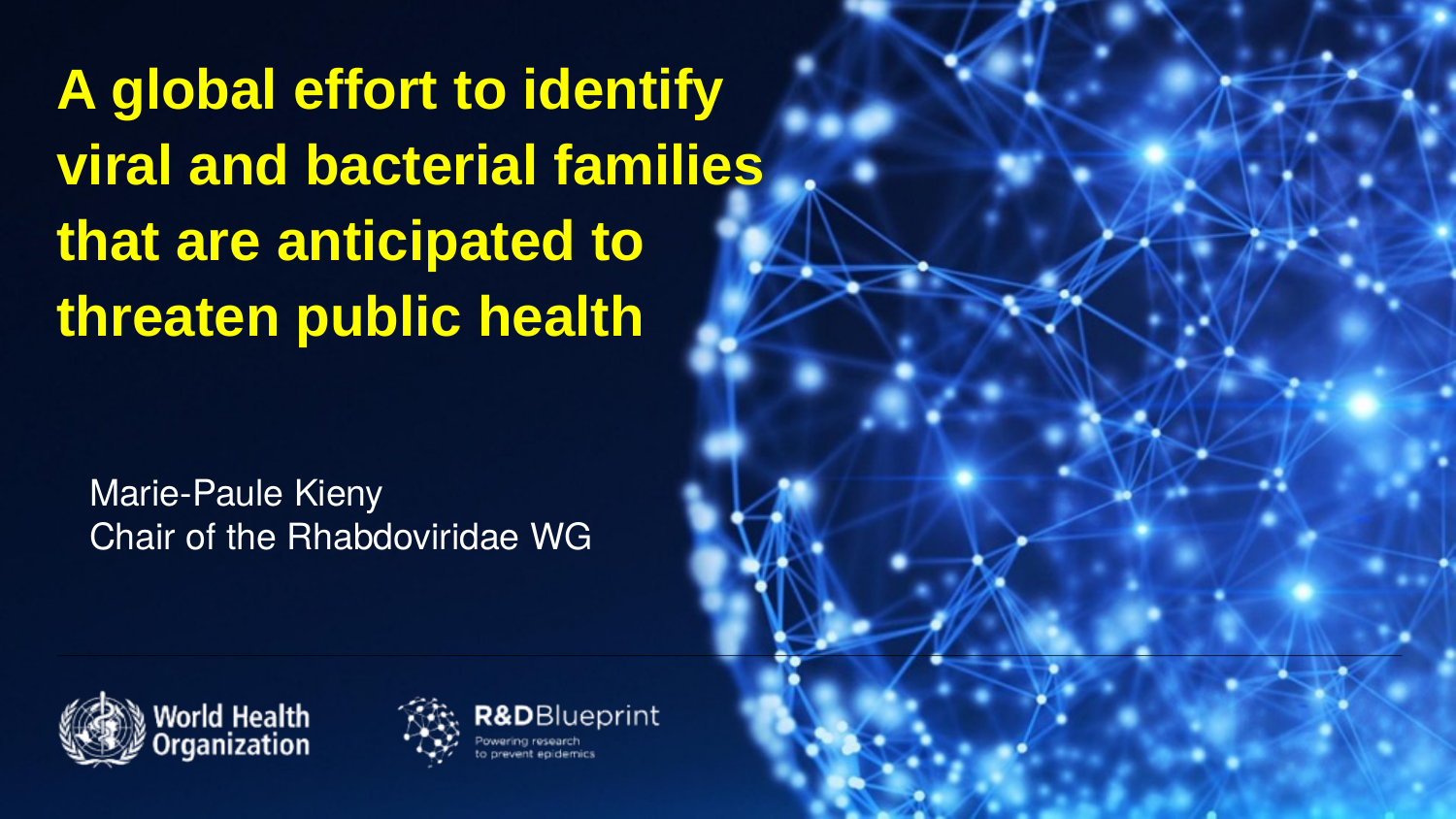

A global effort to identify viral and bacterial families that are anticipated to threaten public health
Marie-Paule Kieny
Chair of the Rhabdoviridae WG